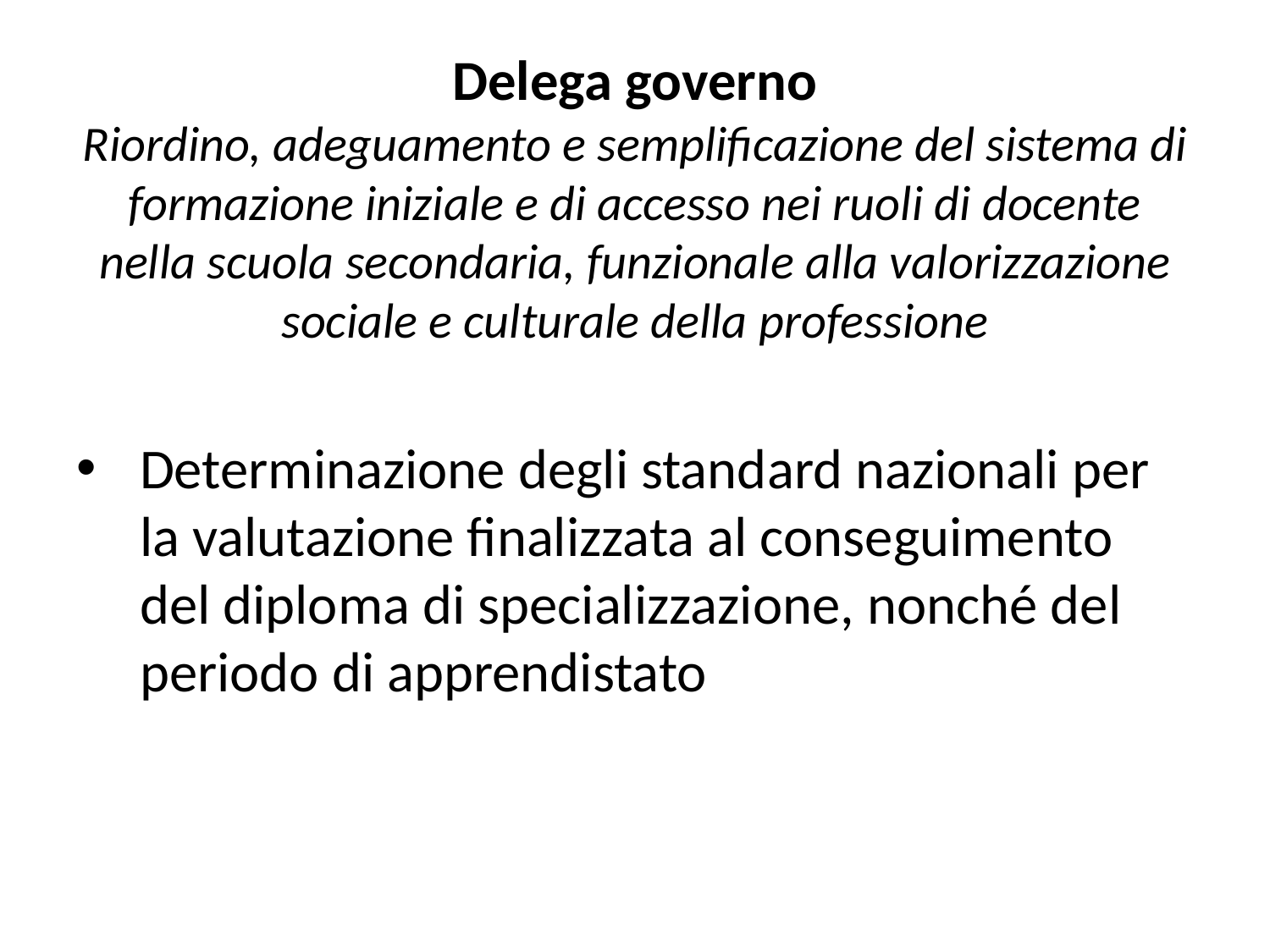

# Delega governo Riordino, adeguamento e semplificazione del sistema di formazione iniziale e di accesso nei ruoli di docente nella scuola secondaria, funzionale alla valorizzazione sociale e culturale della professione
Determinazione degli standard nazionali per la valutazione finalizzata al conseguimento del diploma di specializzazione, nonché del periodo di apprendistato